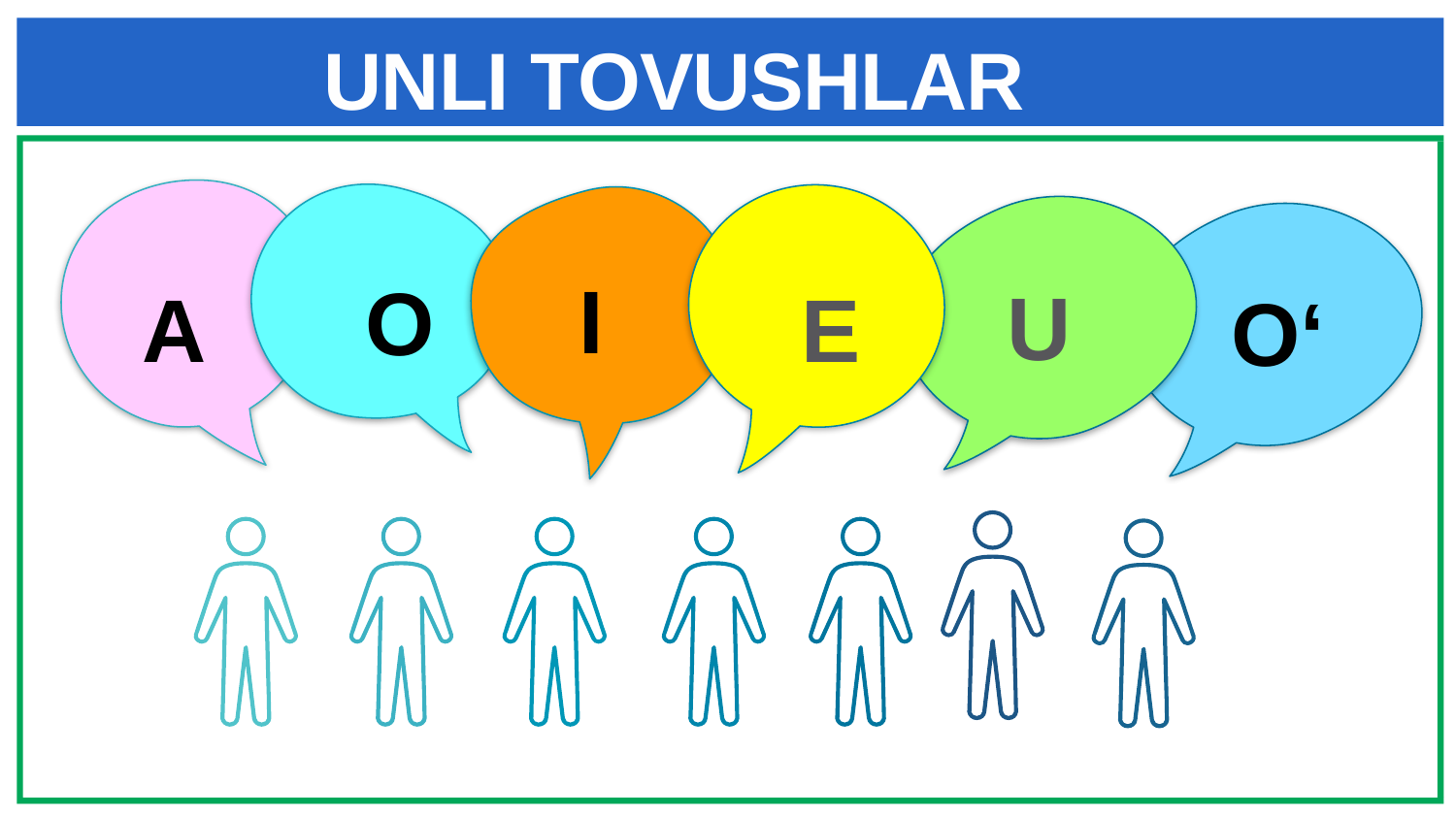

# UNLI TOVUSHLAR

I
O
U
E
A
O‘